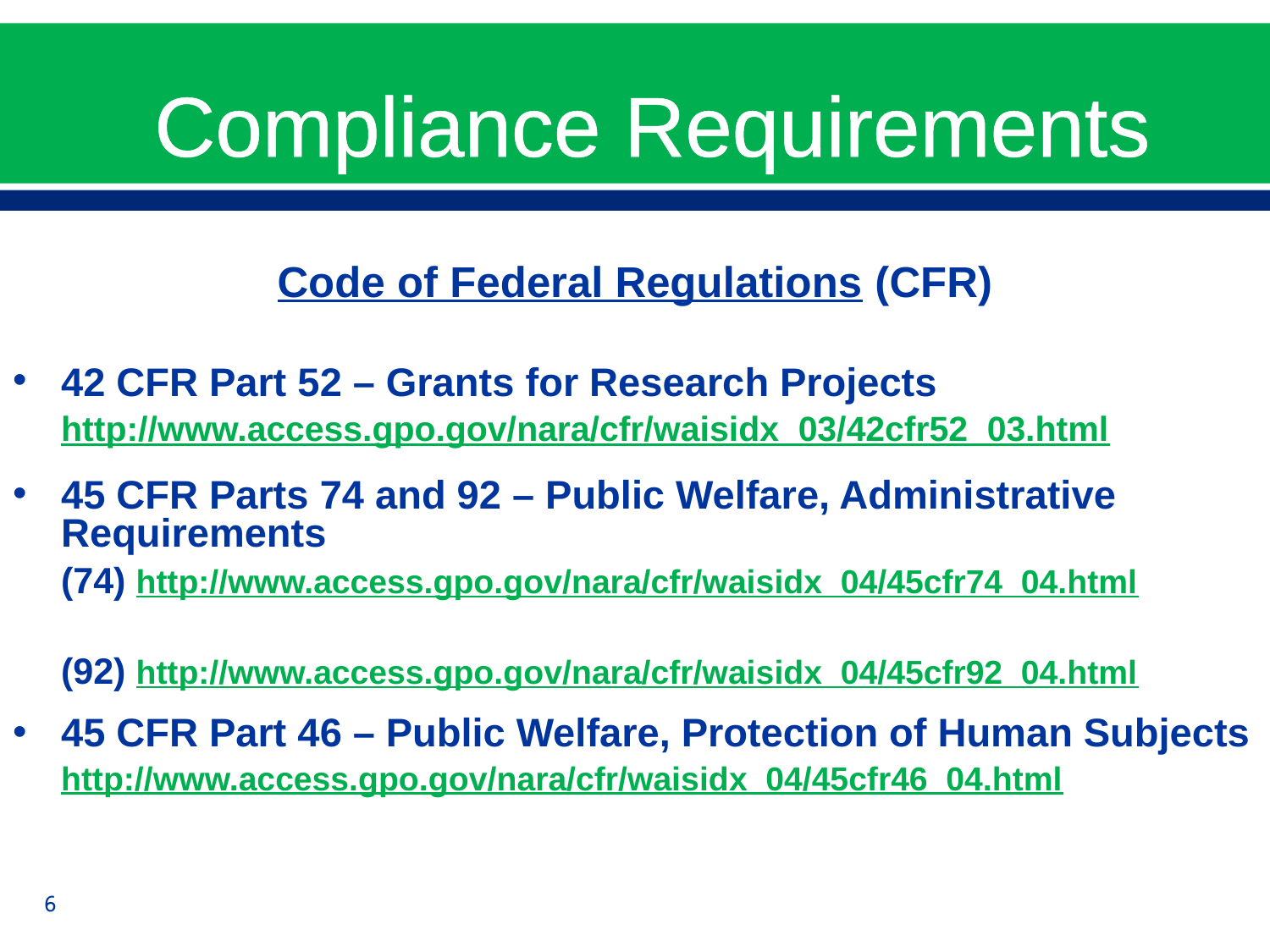

# Compliance Requirements
Code of Federal Regulations (CFR)

42 CFR Part 52 – Grants for Research Projects
		http://www.access.gpo.gov/nara/cfr/waisidx_03/42cfr52_03.html

45 CFR Parts 74 and 92 – Public Welfare, Administrative Requirements
	(74) http://www.access.gpo.gov/nara/cfr/waisidx_04/45cfr74_04.html

	(92) http://www.access.gpo.gov/nara/cfr/waisidx_04/45cfr92_04.html

45 CFR Part 46 – Public Welfare, Protection of Human Subjects
		http://www.access.gpo.gov/nara/cfr/waisidx_04/45cfr46_04.html

6